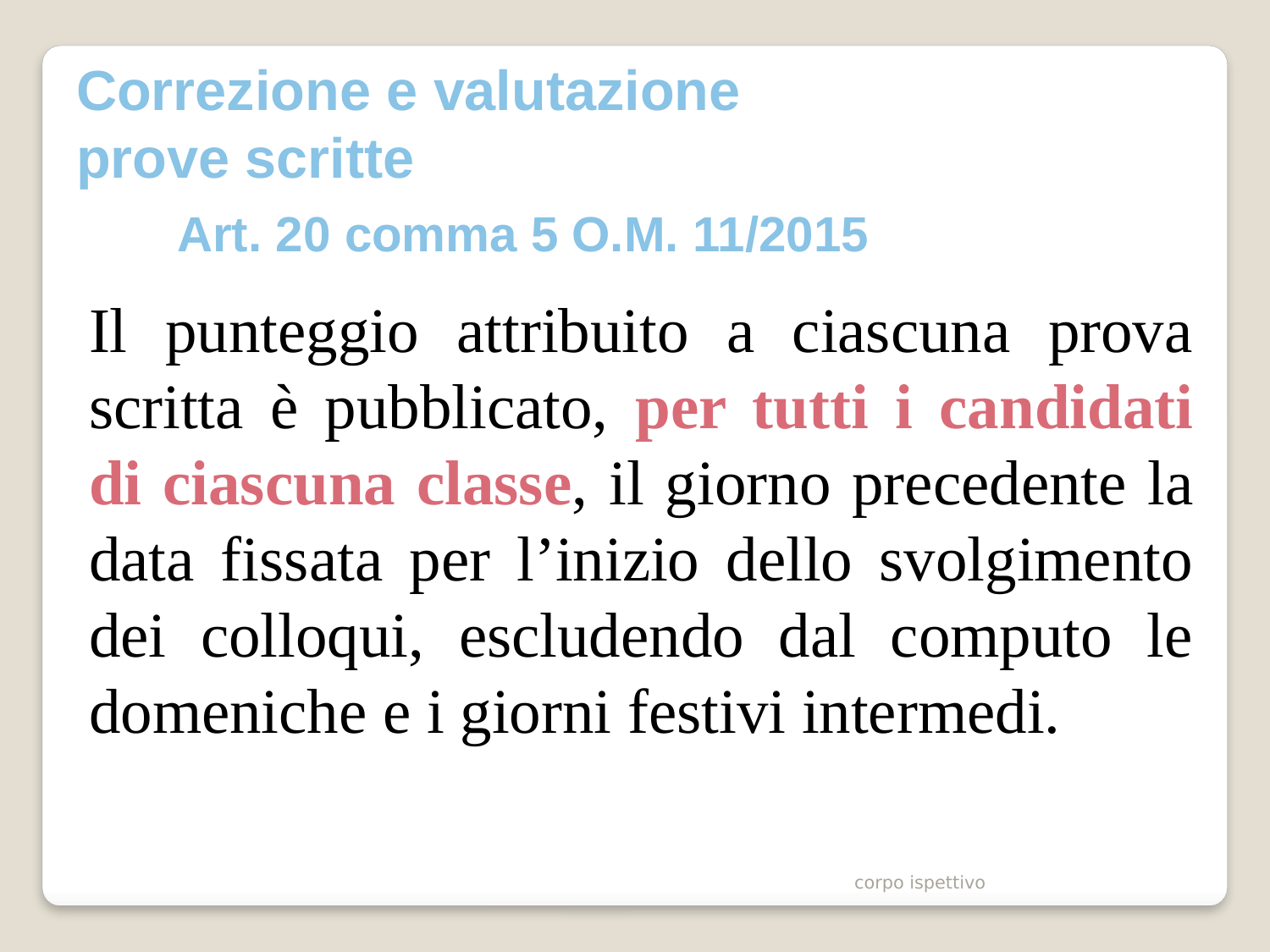

Correzione e valutazione
prove scritte
Art. 20 comma 5 O.M. 11/2015
Il punteggio attribuito a ciascuna prova scritta è pubblicato, per tutti i candidati di ciascuna classe, il giorno precedente la data fissata per l’inizio dello svolgimento dei colloqui, escludendo dal computo le domeniche e i giorni festivi intermedi.
corpo ispettivo